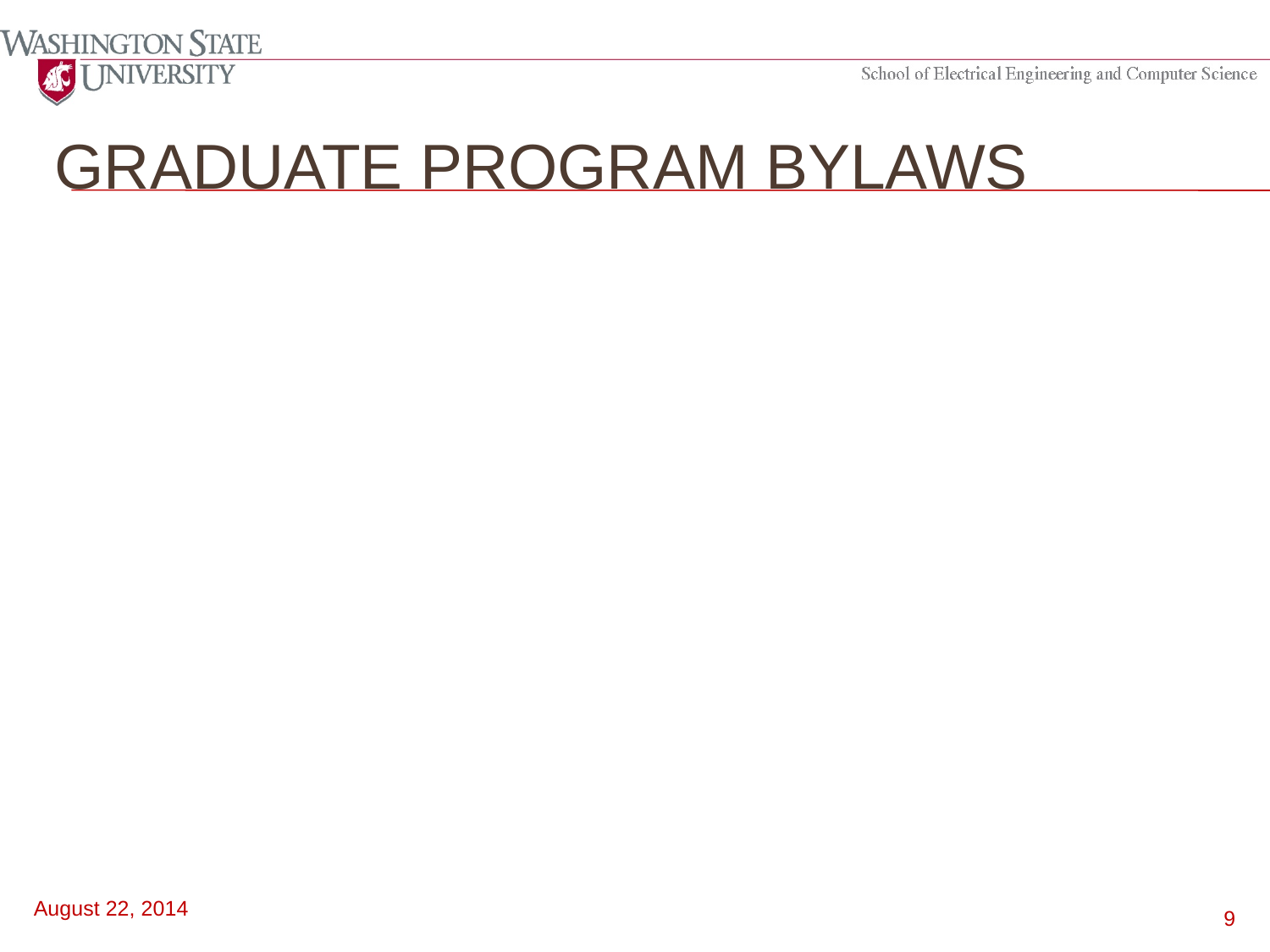

# Graduate program bylaws

August 22, 2014
9